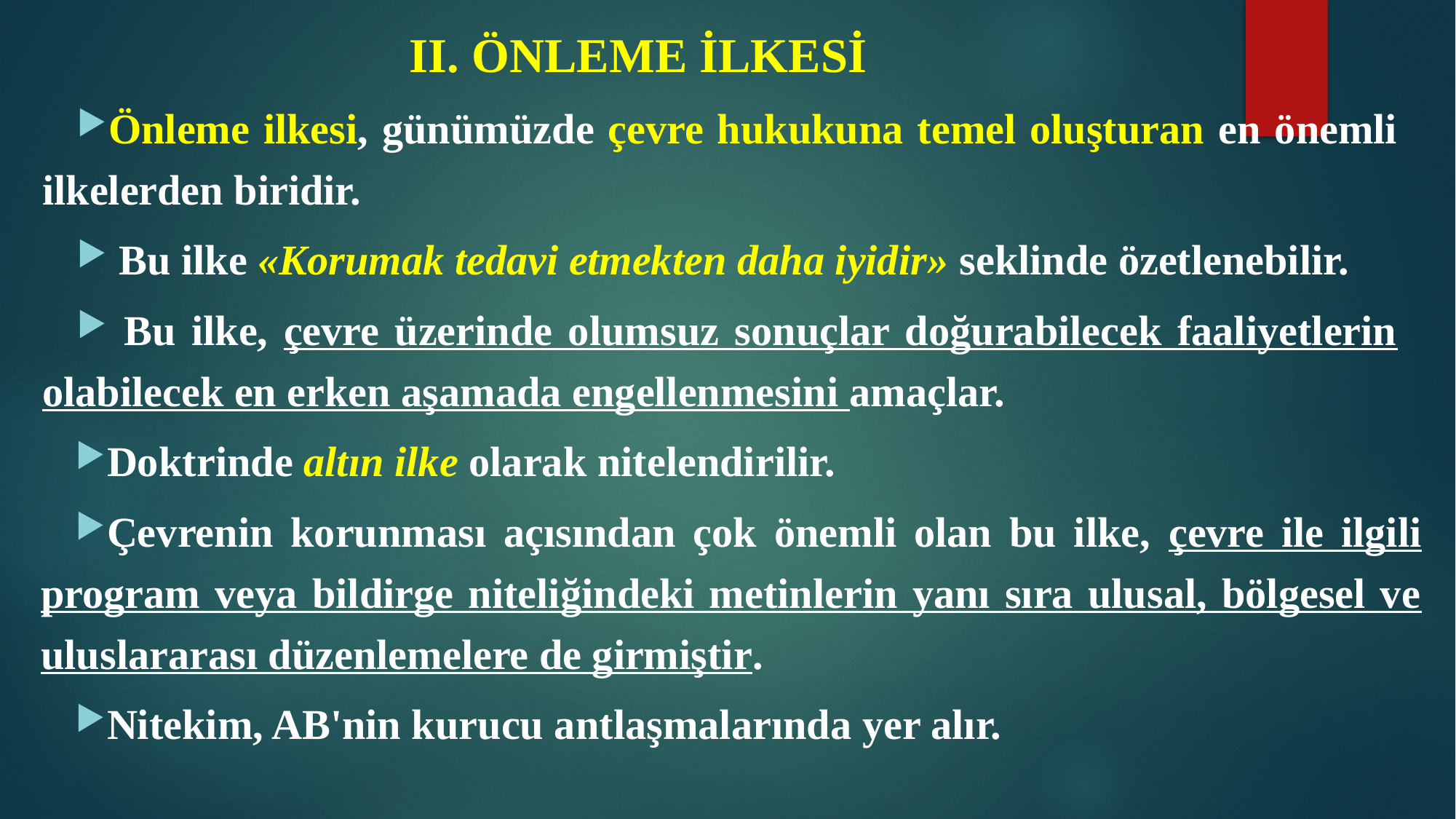

# II. ÖNLEME İLKESİ
Önleme ilkesi, günümüzde çevre hukukuna temel oluşturan en önemli ilkelerden biridir.
 Bu ilke «Korumak tedavi etmekten daha iyidir» seklinde özetlenebilir.
 Bu ilke, çevre üzerinde olumsuz sonuçlar doğurabilecek faaliyetlerin olabilecek en erken aşamada engellenmesini amaçlar.
Doktrinde altın ilke olarak nitelendirilir.
Çevrenin korunması açısından çok önemli olan bu ilke, çevre ile ilgili program veya bildirge niteliğindeki metinlerin yanı sıra ulusal, bölgesel ve uluslararası düzenlemelere de girmiştir.
Nitekim, AB'nin kurucu antlaşmalarında yer alır.